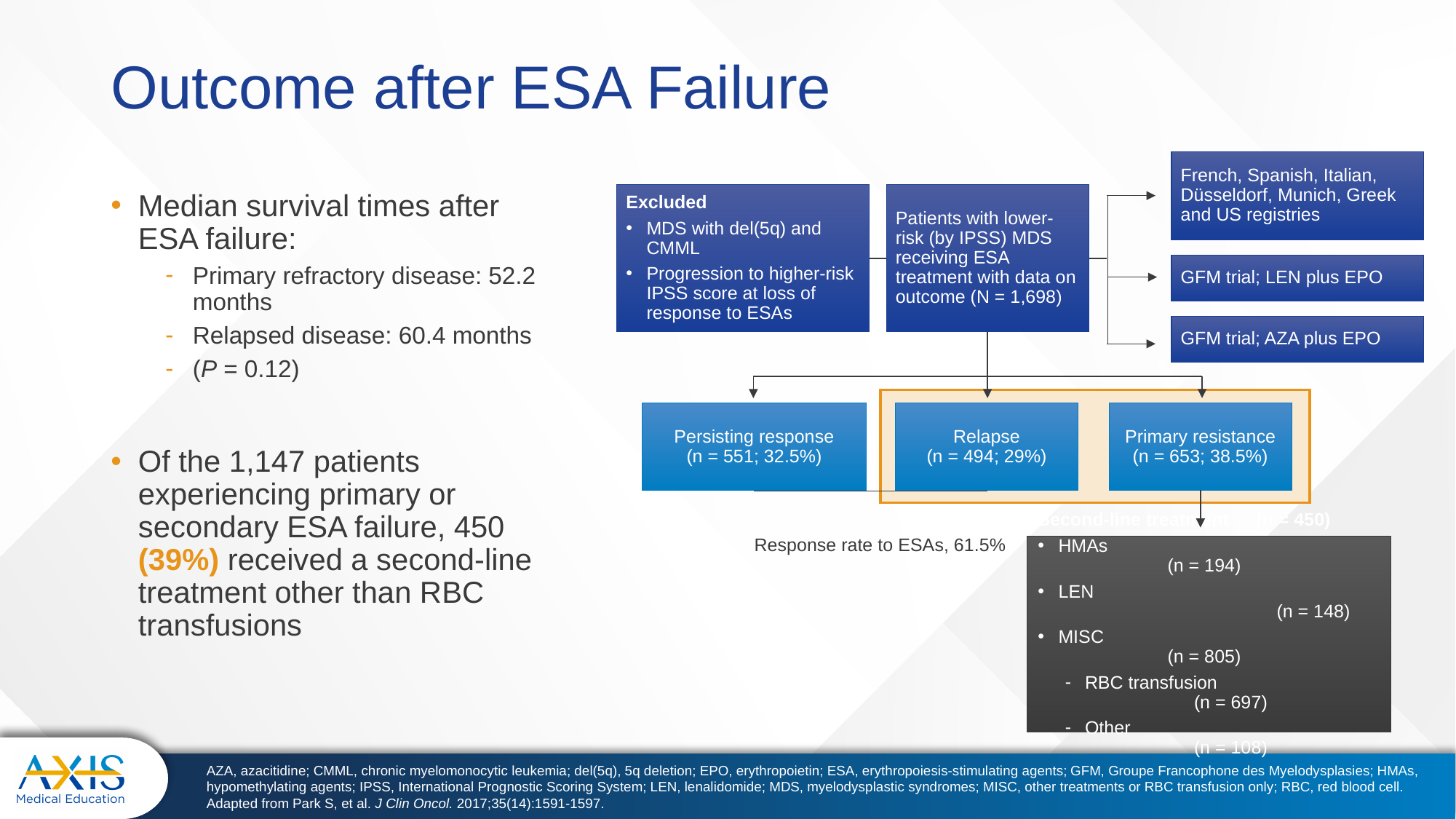

# Outcome after ESA Failure
French, Spanish, Italian, Düsseldorf, Munich, Greek and US registries
Median survival times after ESA failure:
Primary refractory disease: 52.2 months
Relapsed disease: 60.4 months
(P = 0.12)

Of the 1,147 patients experiencing primary or secondary ESA failure, 450 (39%) received a second-line treatment other than RBC transfusions

Excluded
MDS with del(5q) and CMML
Progression to higher-risk IPSS score at loss of response to ESAs
Patients with lower-risk (by IPSS) MDS receiving ESA treatment with data on outcome (N = 1,698)
GFM trial; LEN plus EPO
GFM trial; AZA plus EPO

Persisting response
(n = 551; 32.5%)
Relapse
(n = 494; 29%)
Primary resistance
(n = 653; 38.5%)
Response rate to ESAs, 61.5%
Second-line treatment 	(n = 450)
HMAs 			(n = 194)
LEN				(n = 148)
MISC 			(n = 805)
RBC transfusion		(n = 697)
Other			(n = 108)
AZA, azacitidine; CMML, chronic myelomonocytic leukemia; del(5q), 5q deletion; EPO, erythropoietin; ESA, erythropoiesis-stimulating agents; GFM, Groupe Francophone des Myelodysplasies; HMAs, hypomethylating agents; IPSS, International Prognostic Scoring System; LEN, lenalidomide; MDS, myelodysplastic syndromes; MISC, other treatments or RBC transfusion only; RBC, red blood cell.
Adapted from Park S, et al. J Clin Oncol. 2017;35(14):1591-1597.